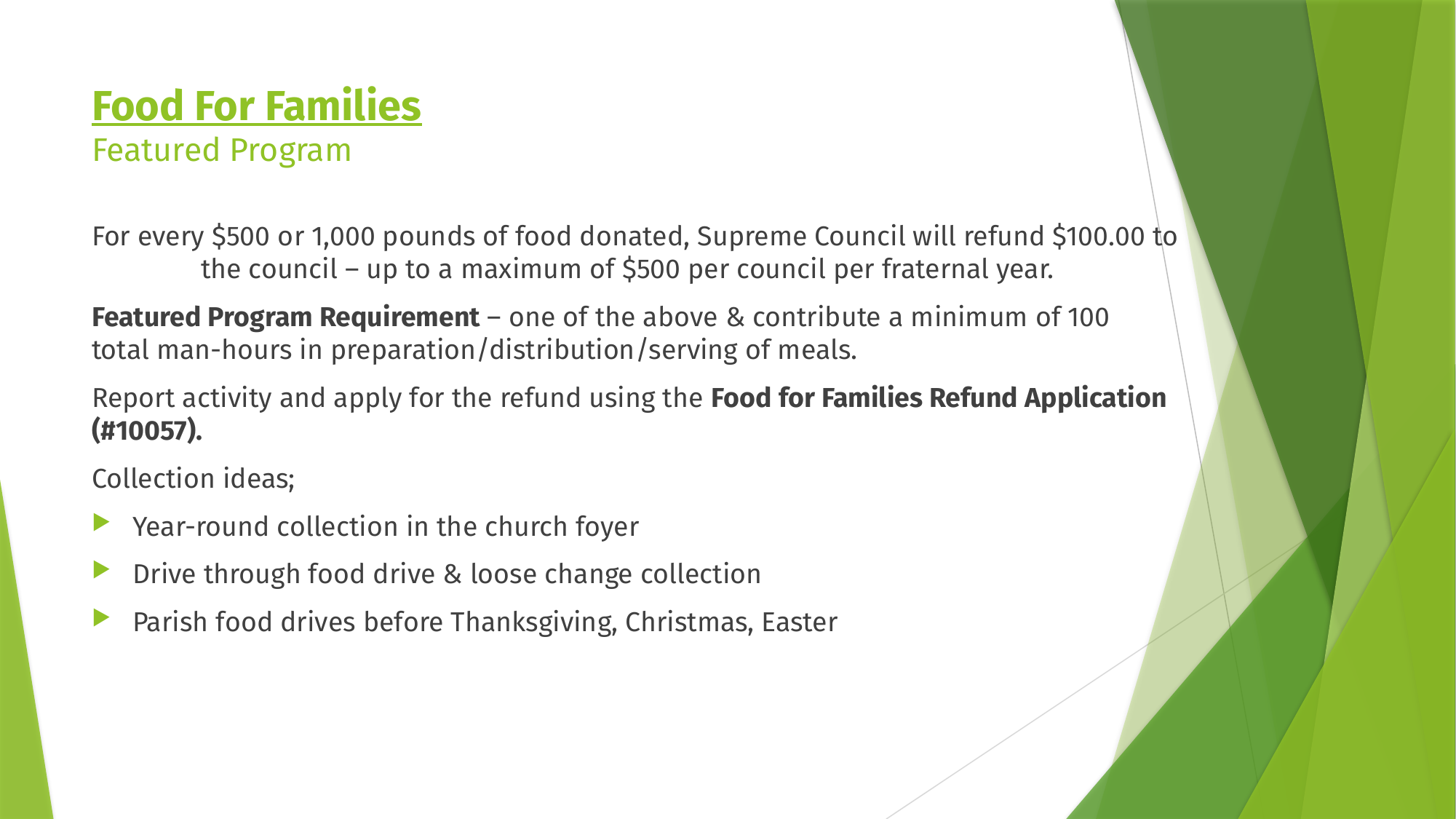

# Food For Families Featured Program
For every $500 or 1,000 pounds of food donated, Supreme Council will refund $100.00 to 	the council – up to a maximum of $500 per council per fraternal year.
Featured Program Requirement – one of the above & contribute a minimum of 100 	total man-hours in preparation/distribution/serving of meals.
Report activity and apply for the refund using the Food for Families Refund Application 	(#10057).
Collection ideas;
Year-round collection in the church foyer
Drive through food drive & loose change collection
Parish food drives before Thanksgiving, Christmas, Easter